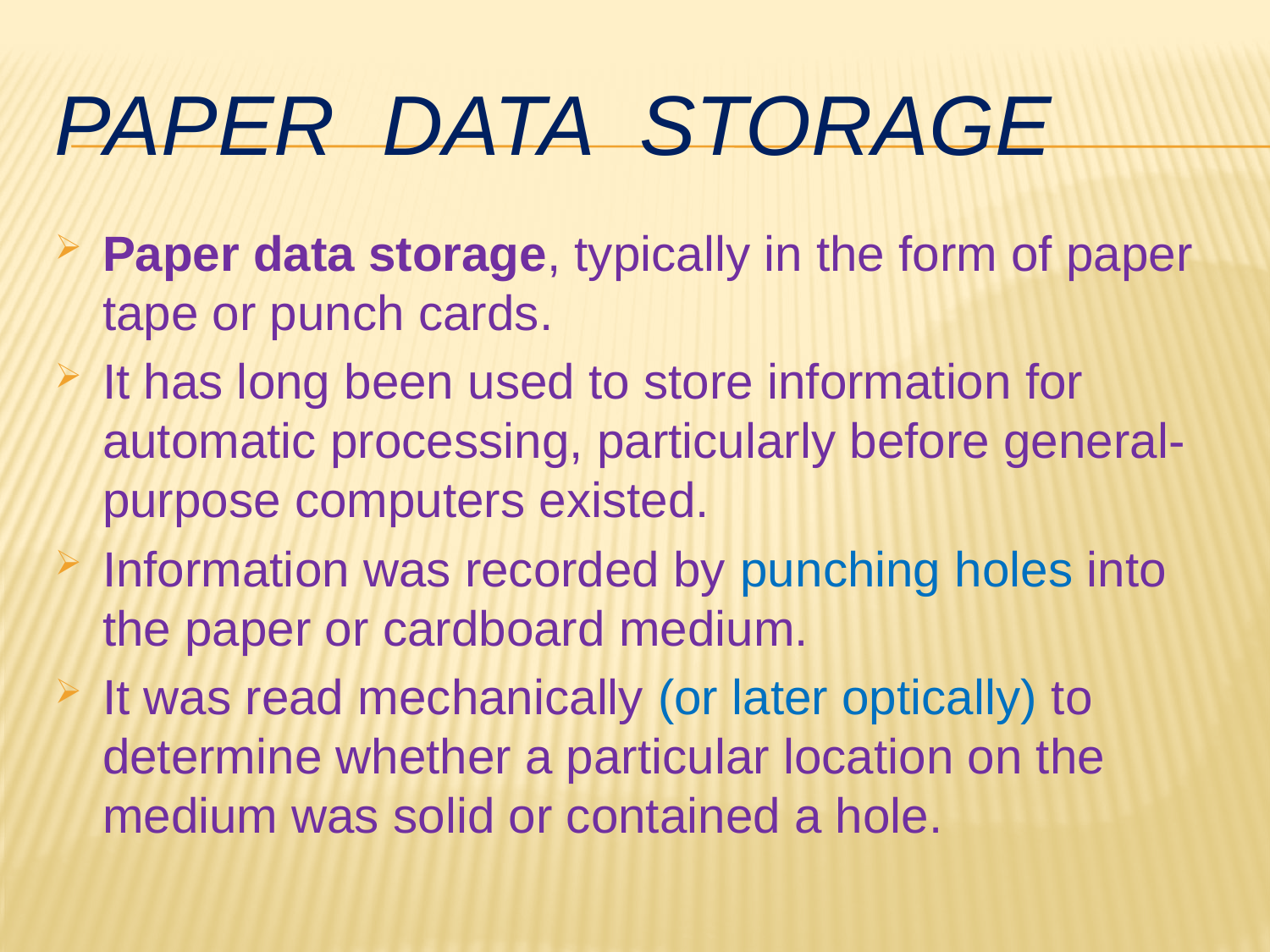

# Paper  data  storage
Paper data storage, typically in the form of paper tape or punch cards.
It has long been used to store information for automatic processing, particularly before general-purpose computers existed.
Information was recorded by punching holes into the paper or cardboard medium.
It was read mechanically (or later optically) to determine whether a particular location on the medium was solid or contained a hole.